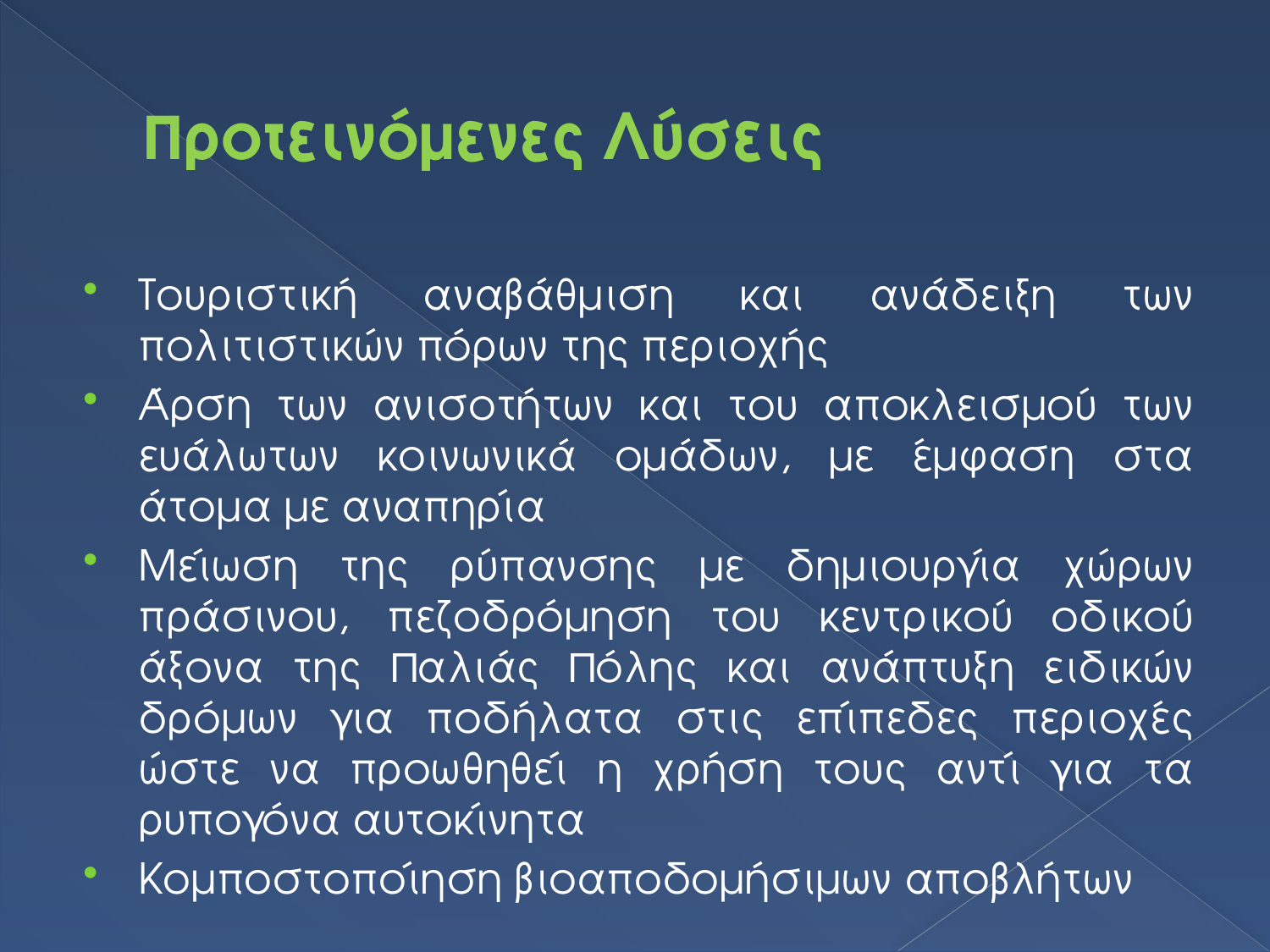

# Προτεινόμενες Λύσεις
Τουριστική αναβάθμιση και ανάδειξη των πολιτιστικών πόρων της περιοχής
Άρση των ανισοτήτων και του αποκλεισμού των ευάλωτων κοινωνικά ομάδων, με έμφαση στα άτομα με αναπηρία
Μείωση της ρύπανσης με δημιουργία χώρων πράσινου, πεζοδρόμηση του κεντρικού οδικού άξονα της Παλιάς Πόλης και ανάπτυξη ειδικών δρόμων για ποδήλατα στις επίπεδες περιοχές ώστε να προωθηθεί η χρήση τους αντί για τα ρυπογόνα αυτοκίνητα
Κομποστοποίηση βιοαποδομήσιμων αποβλήτων